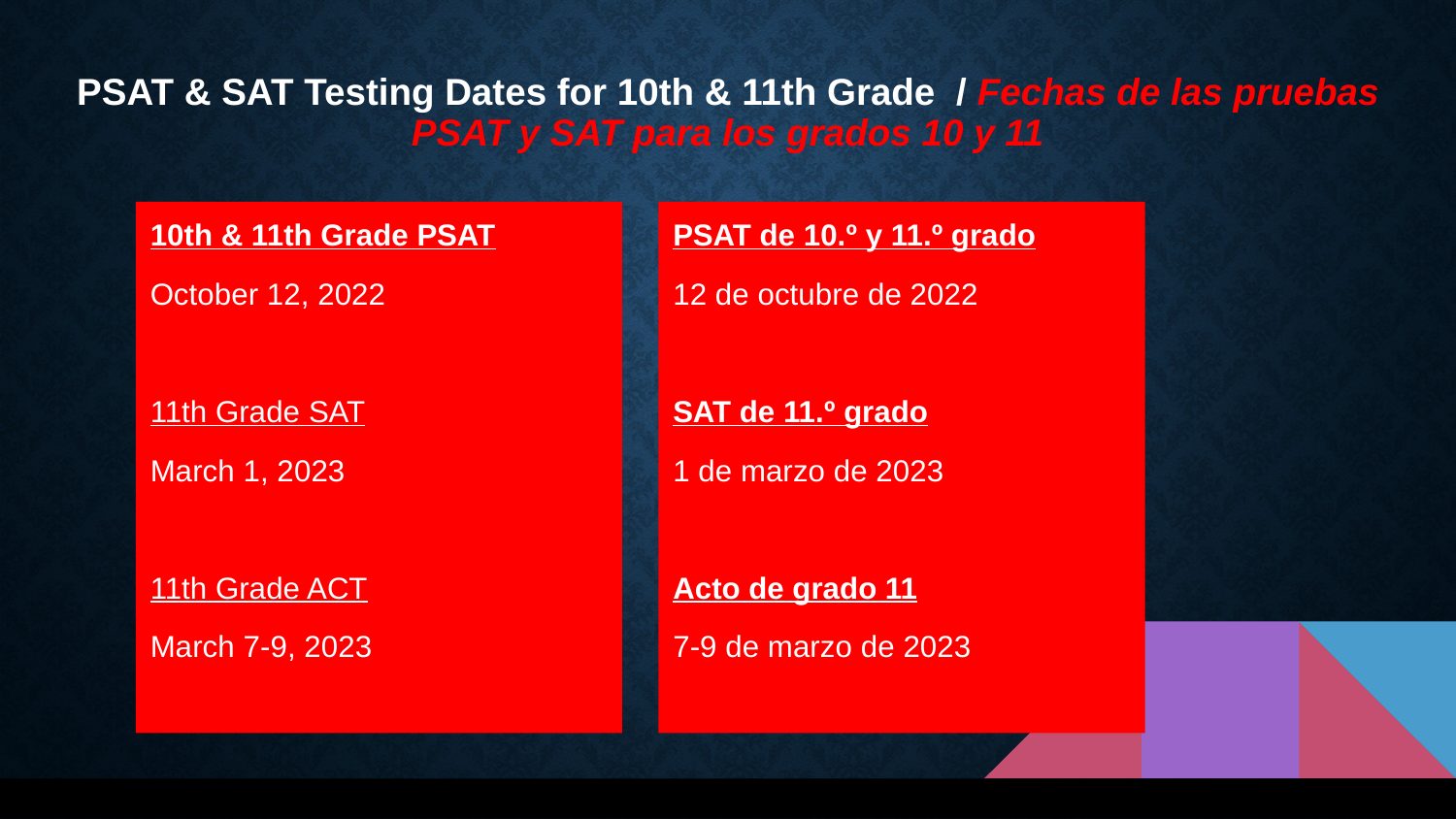

# PSAT & SAT Testing Dates for 10th & 11th Grade  / Fechas de las pruebas PSAT y SAT para los grados 10 y 11
10th & 11th Grade PSAT
October 12, 2022

11th Grade SAT
March 1, 2023

11th Grade ACT
March 7-9, 2023
PSAT de 10.º y 11.º grado
12 de octubre de 2022

SAT de 11.º grado
1 de marzo de 2023

Acto de grado 11
7-9 de marzo de 2023